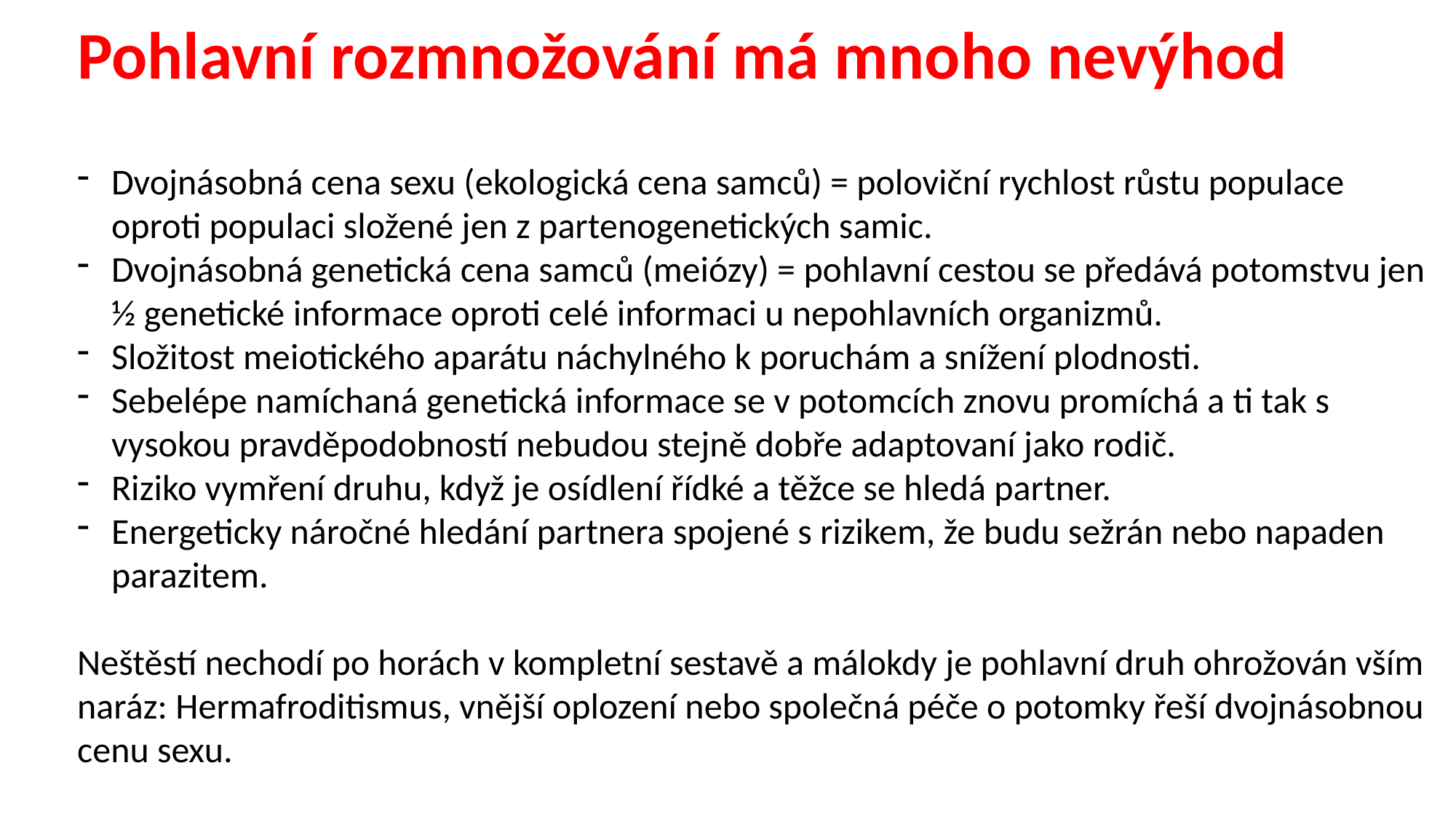

Pohlavní rozmnožování má mnoho nevýhod

Dvojnásobná cena sexu (ekologická cena samců) = poloviční rychlost růstu populace oproti populaci složené jen z partenogenetických samic.
Dvojnásobná genetická cena samců (meiózy) = pohlavní cestou se předává potomstvu jen ½ genetické informace oproti celé informaci u nepohlavních organizmů.
Složitost meiotického aparátu náchylného k poruchám a snížení plodnosti.
Sebelépe namíchaná genetická informace se v potomcích znovu promíchá a ti tak s vysokou pravděpodobností nebudou stejně dobře adaptovaní jako rodič.
Riziko vymření druhu, když je osídlení řídké a těžce se hledá partner.
Energeticky náročné hledání partnera spojené s rizikem, že budu sežrán nebo napaden parazitem.

Neštěstí nechodí po horách v kompletní sestavě a málokdy je pohlavní druh ohrožován vším naráz: Hermafroditismus, vnější oplození nebo společná péče o potomky řeší dvojnásobnou cenu sexu.